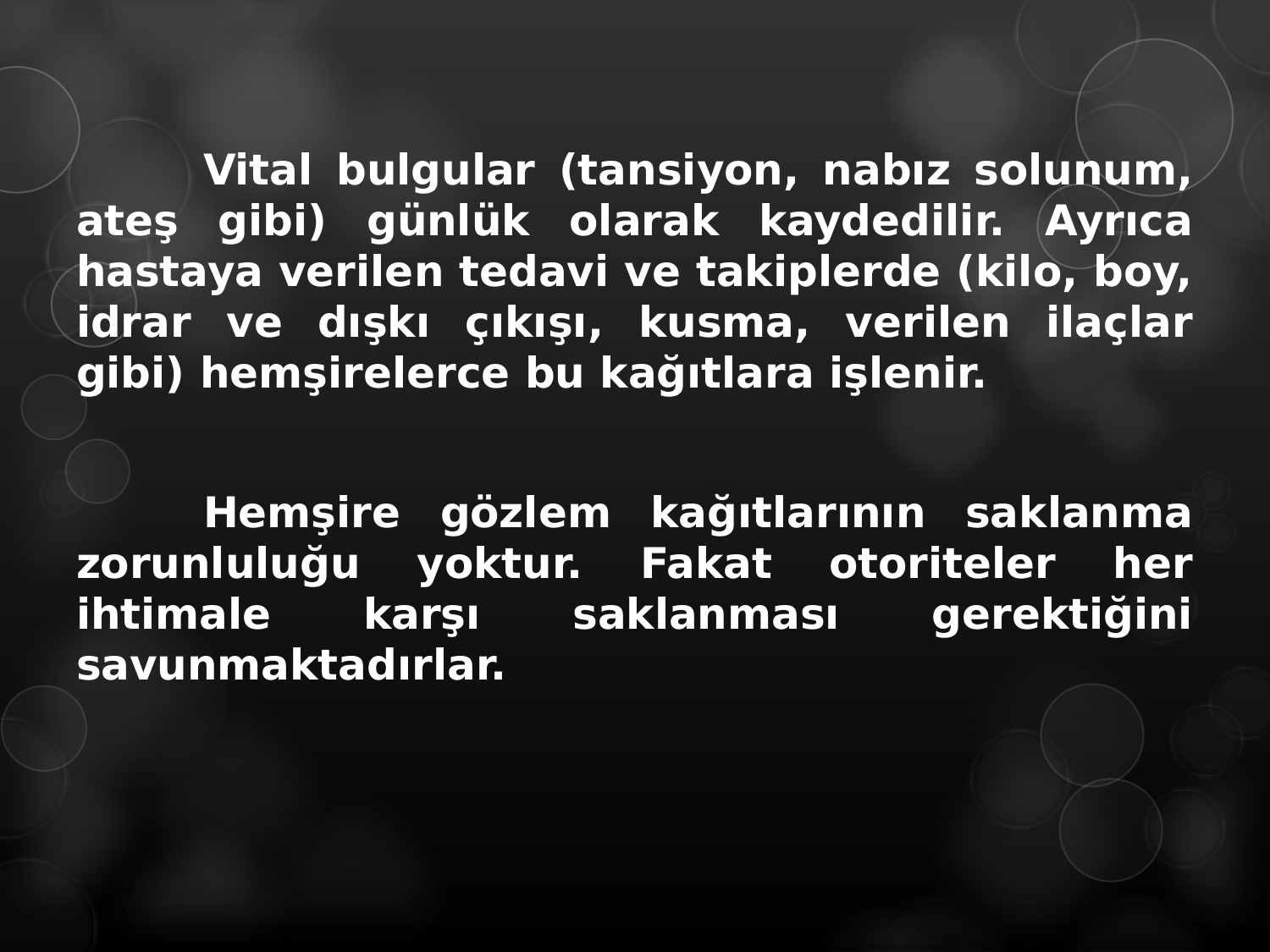

Vital bulgular (tansiyon, nabız solunum, ateş gibi) günlük olarak kaydedilir. Ayrıca hastaya verilen tedavi ve takiplerde (kilo, boy, idrar ve dışkı çıkışı, kusma, verilen ilaçlar gibi) hemşirelerce bu kağıtlara işlenir.

	Hemşire gözlem kağıtlarının saklanma zorunluluğu yoktur. Fakat otoriteler her ihtimale karşı saklanması gerektiğini savunmaktadırlar.